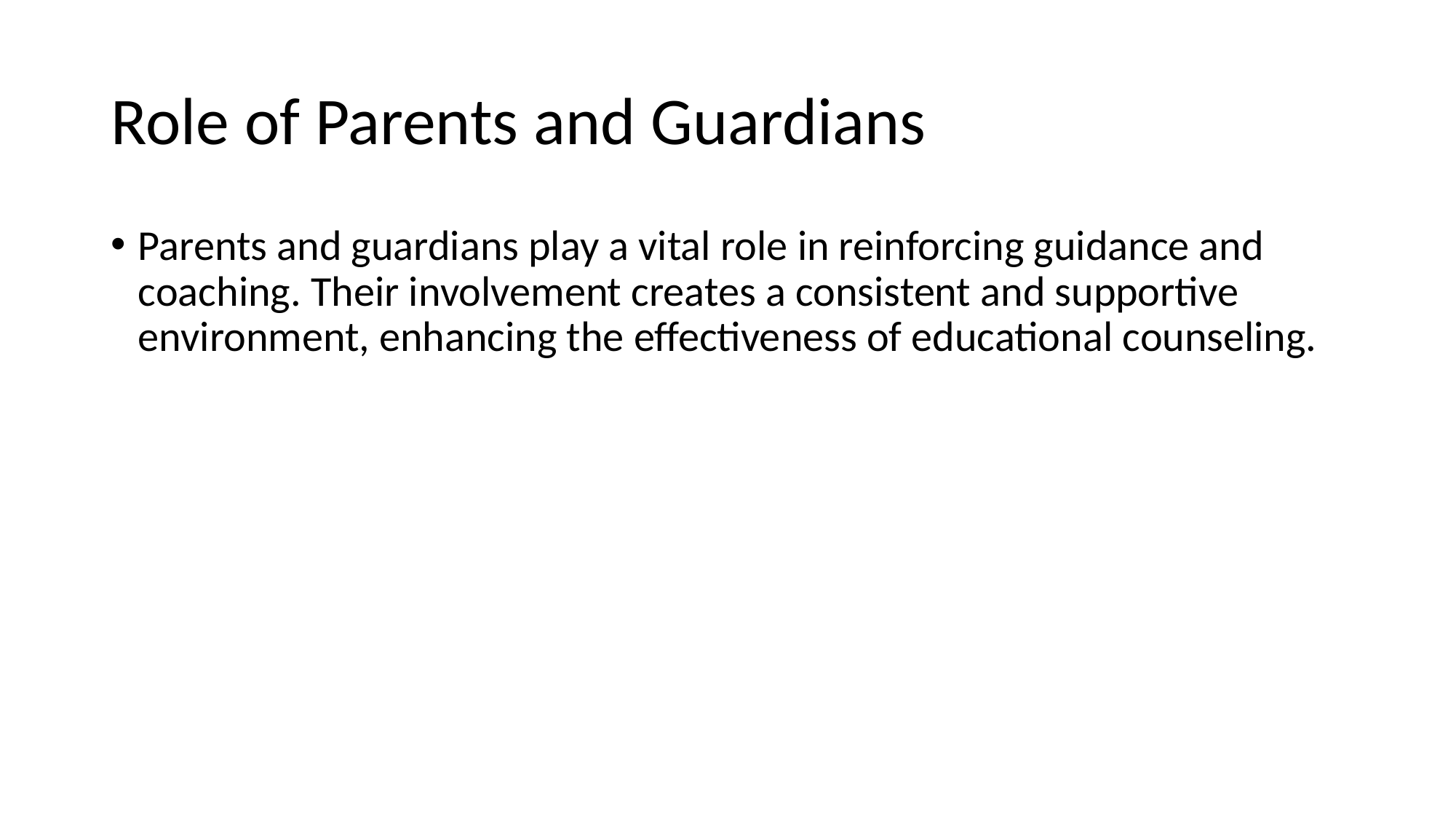

# Role of Parents and Guardians
Parents and guardians play a vital role in reinforcing guidance and coaching. Their involvement creates a consistent and supportive environment, enhancing the effectiveness of educational counseling.